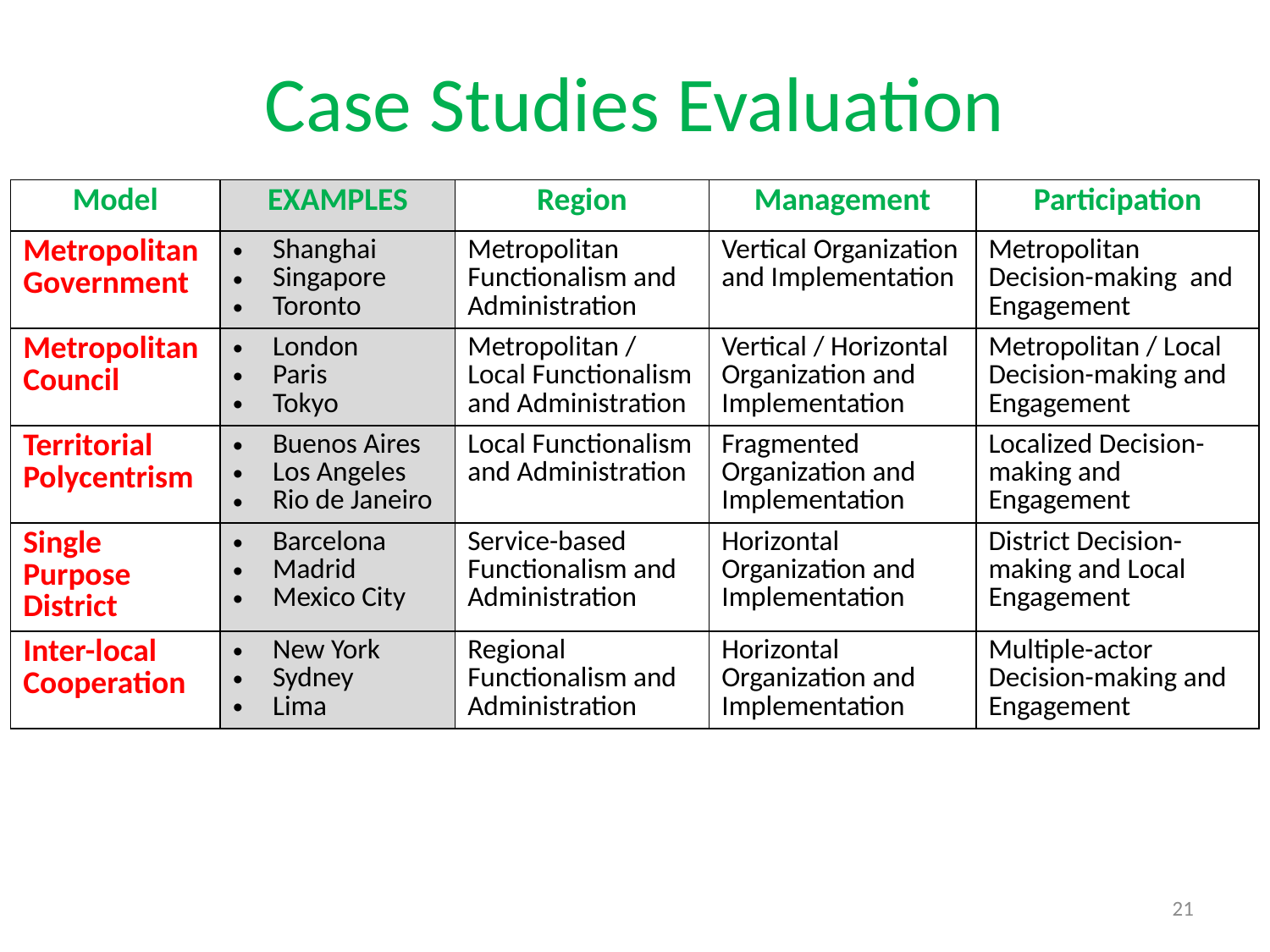

# Case Studies Evaluation
| Model | EXAMPLES | Region | Management | Participation |
| --- | --- | --- | --- | --- |
| Metropolitan Government | Shanghai Singapore Toronto | Metropolitan Functionalism and Administration | Vertical Organization and Implementation | Metropolitan Decision-making and Engagement |
| Metropolitan Council | London Paris Tokyo | Metropolitan / Local Functionalism and Administration | Vertical / Horizontal Organization and Implementation | Metropolitan / Local Decision-making and Engagement |
| Territorial Polycentrism | Buenos Aires Los Angeles Rio de Janeiro | Local Functionalism and Administration | Fragmented Organization and Implementation | Localized Decision-making and Engagement |
| Single Purpose District | Barcelona Madrid Mexico City | Service-based Functionalism and Administration | Horizontal Organization and Implementation | District Decision-making and Local Engagement |
| Inter-local Cooperation | New York Sydney Lima | Regional Functionalism and Administration | Horizontal Organization and Implementation | Multiple-actor Decision-making and Engagement |
21